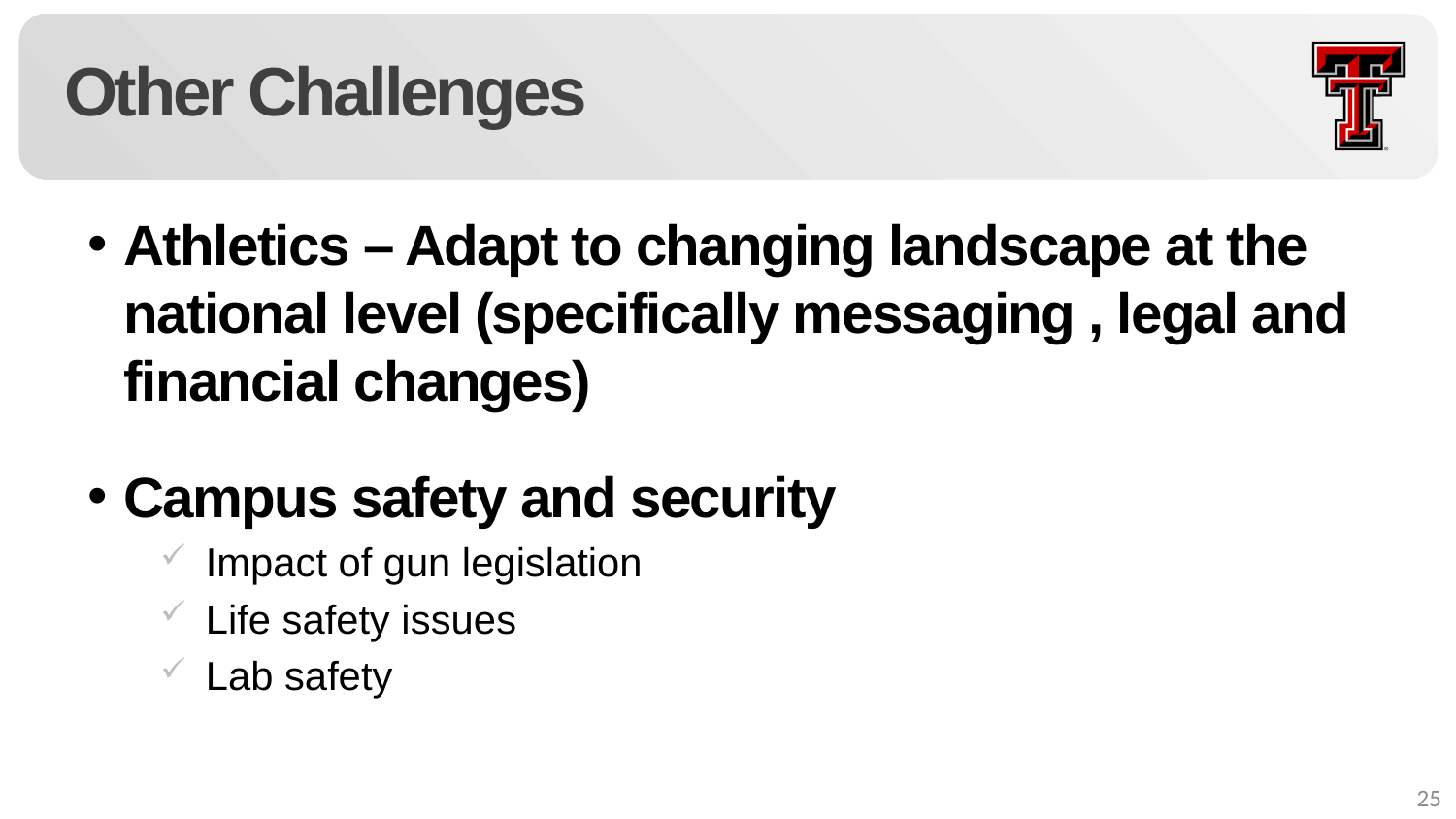

# Other Challenges
Athletics – Adapt to changing landscape at the national level (specifically messaging , legal and financial changes)
Campus safety and security
Impact of gun legislation
Life safety issues
Lab safety
25